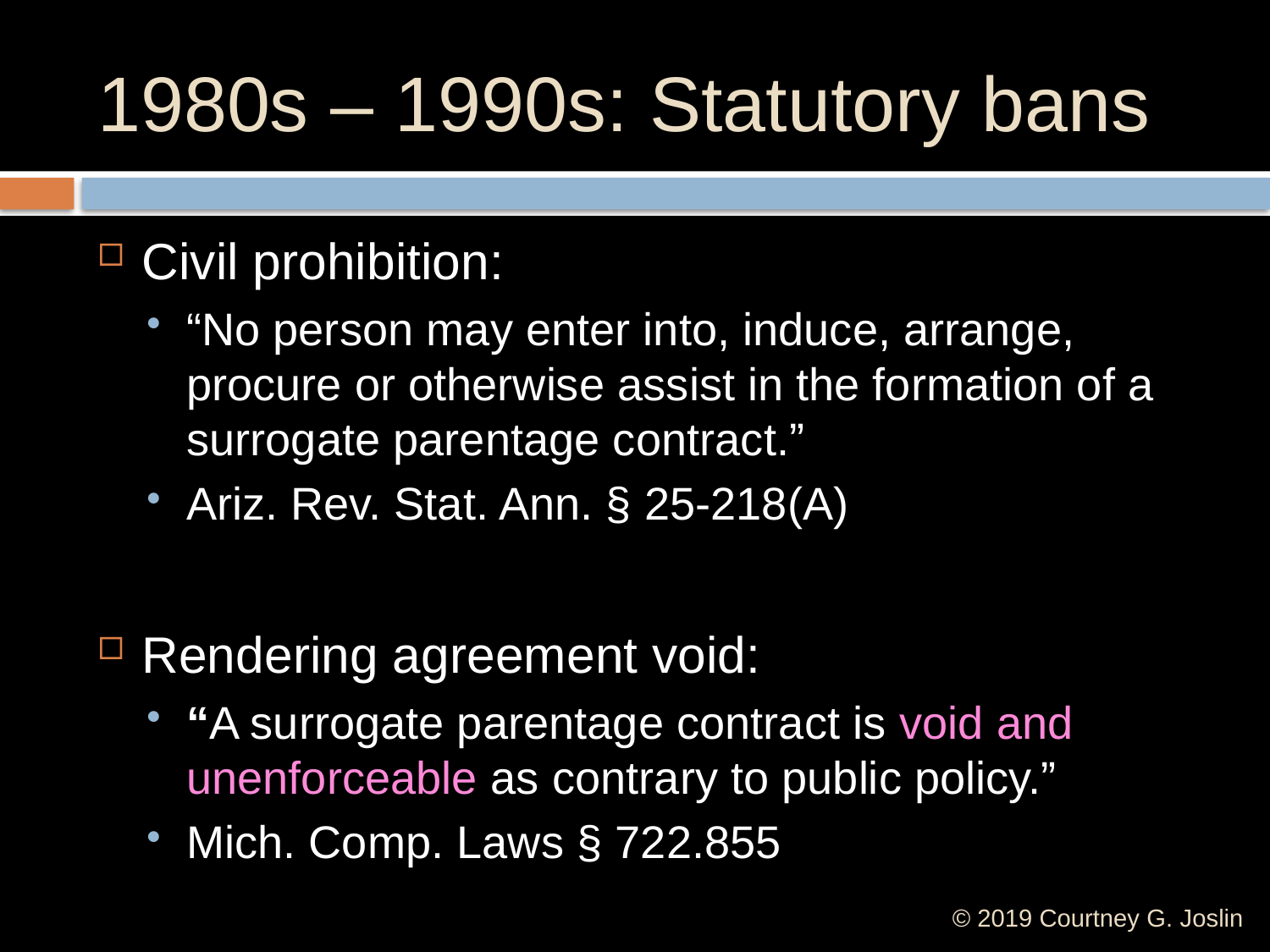

# 1980s – 1990s: Statutory bans
Civil prohibition:
“No person may enter into, induce, arrange, procure or otherwise assist in the formation of a surrogate parentage contract.”
Ariz. Rev. Stat. Ann. § 25-218(A)

Rendering agreement void:
“A surrogate parentage contract is void and unenforceable as contrary to public policy.”
Mich. Comp. Laws § 722.855

© 2019 Courtney G. Joslin